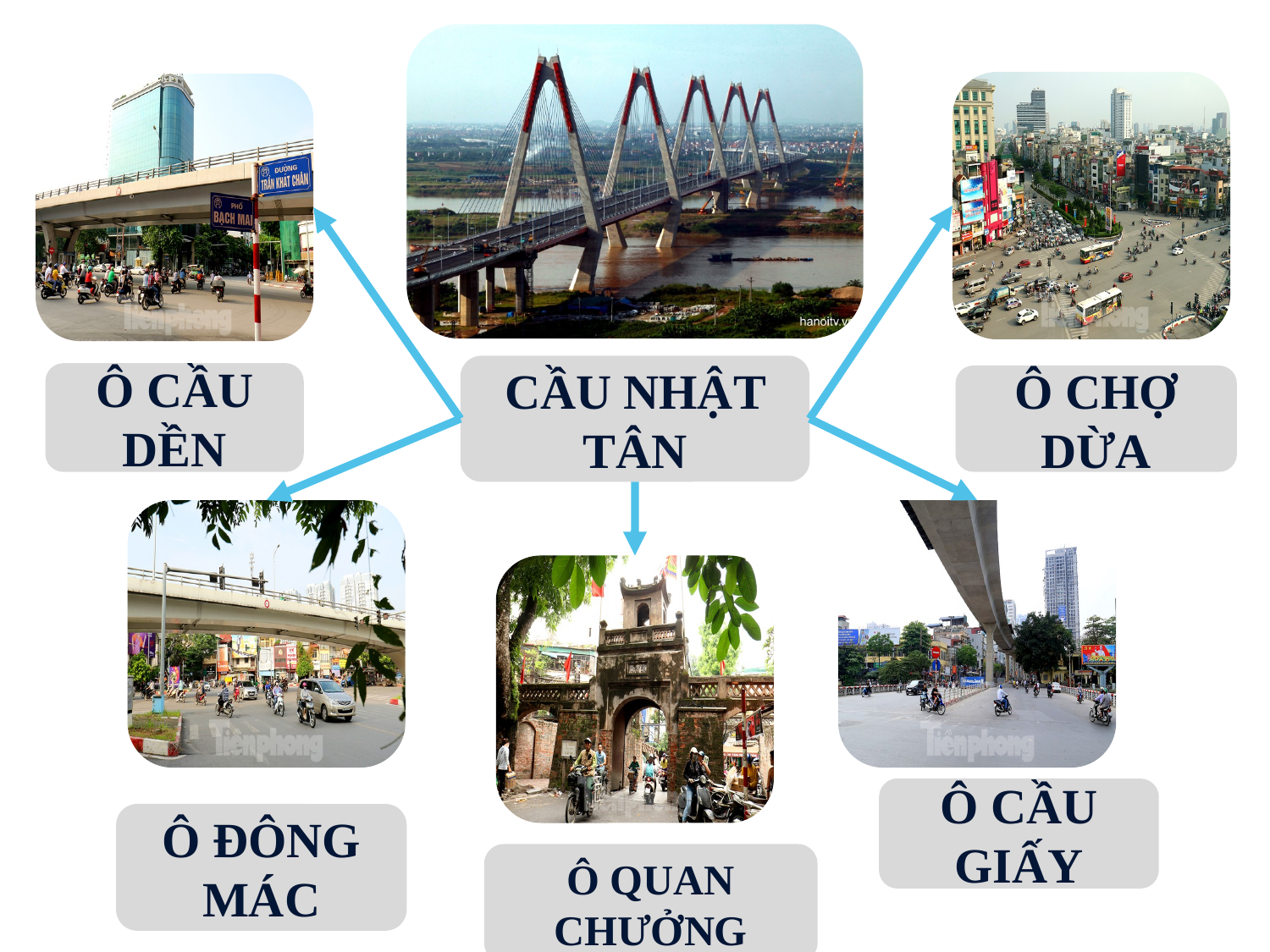

Ô CHỢ DỪA

Ô CẦU DỀN
CẦU NHẬT TÂN

Ô ĐÔNG MÁC

Ô CẦU GIẤY

Ô QUAN CHƯỞNG